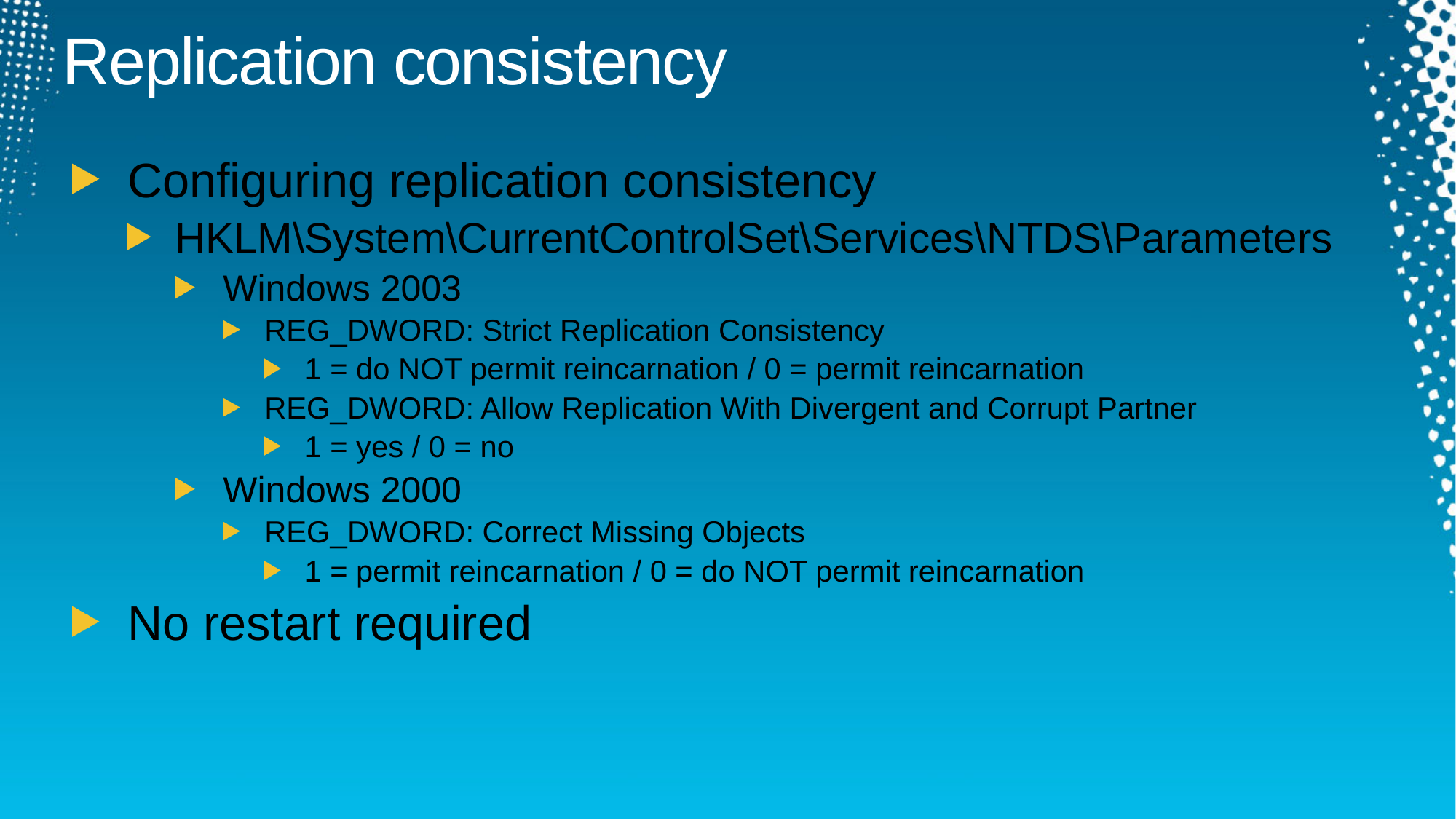

# Replication consistency
Configuring replication consistency
HKLM\System\CurrentControlSet\Services\NTDS\Parameters
Windows 2003
REG_DWORD: Strict Replication Consistency
1 = do NOT permit reincarnation / 0 = permit reincarnation
REG_DWORD: Allow Replication With Divergent and Corrupt Partner
1 = yes / 0 = no
Windows 2000
REG_DWORD: Correct Missing Objects
1 = permit reincarnation / 0 = do NOT permit reincarnation
No restart required